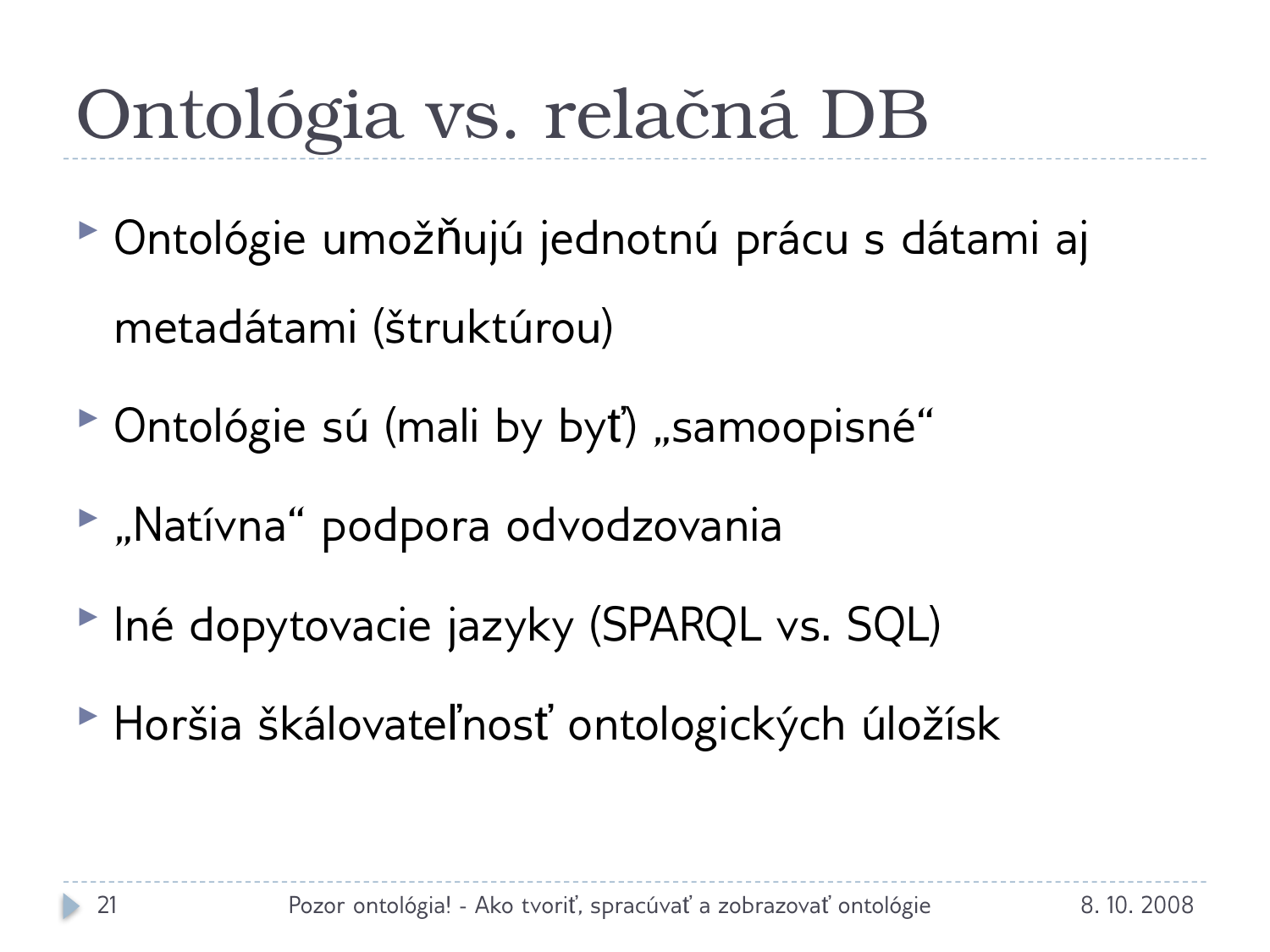

# Ontológia vs. relačná DB
Ontológie umožňujú jednotnú prácu s dátami aj metadátami (štruktúrou)
Ontológie sú (mali by byť) „samoopisné“
„Natívna“ podpora odvodzovania
Iné dopytovacie jazyky (SPARQL vs. SQL)
Horšia škálovateľnosť ontologických úložísk
21
Pozor ontológia! - Ako tvoriť, spracúvať a zobrazovať ontológie
8. 10. 2008